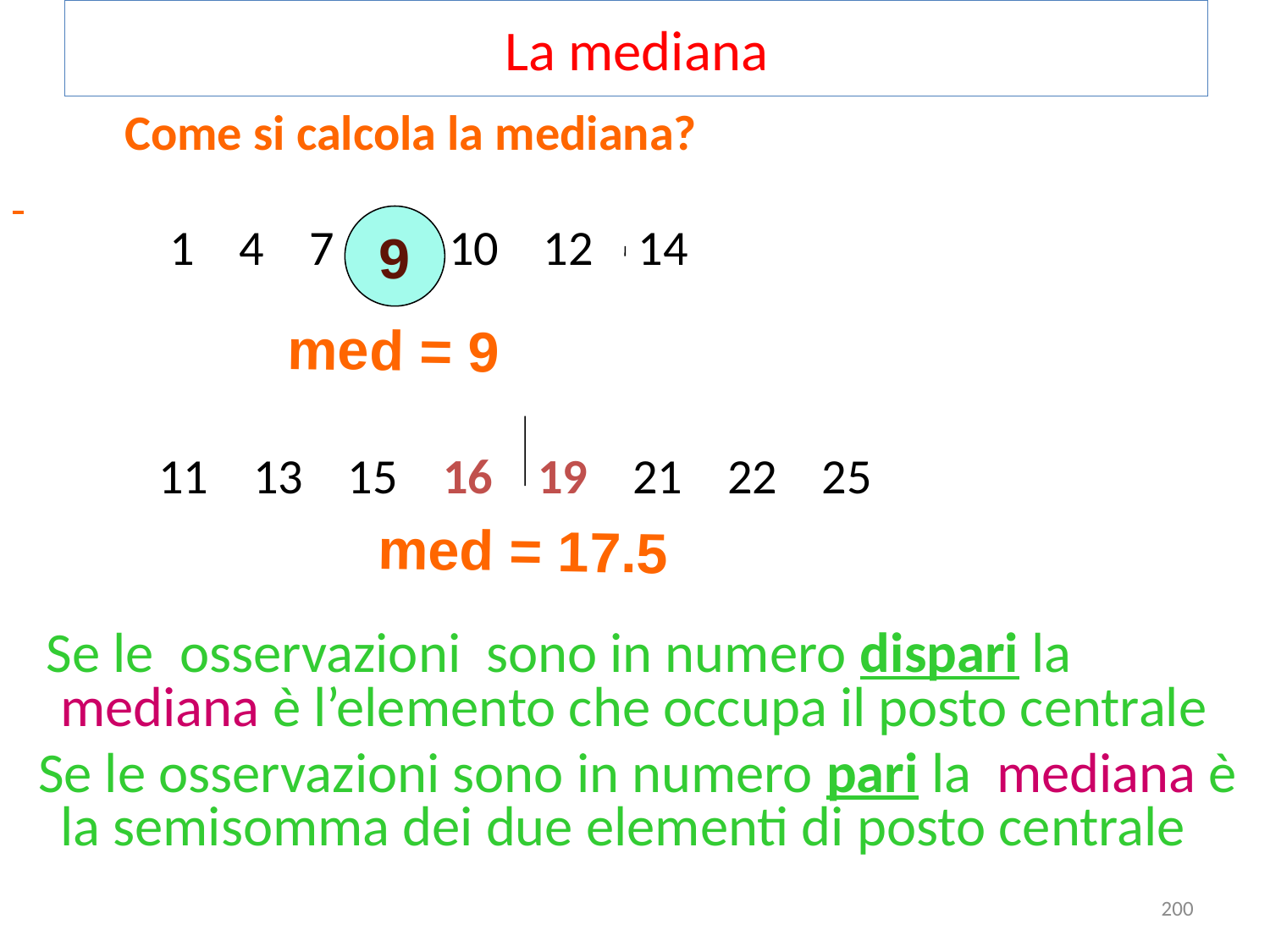

# La mediana
          Come si calcola la mediana?

              1    4    7    9    10    12    14

             11    13    15    16    19    21    22    25

   Se le  osservazioni  sono in numero dispari la  mediana è l’elemento che occupa il posto centrale
  Se le osservazioni sono in numero pari la  mediana è la semisomma dei due elementi di posto centrale
9

med = 9

med = 17.5
200